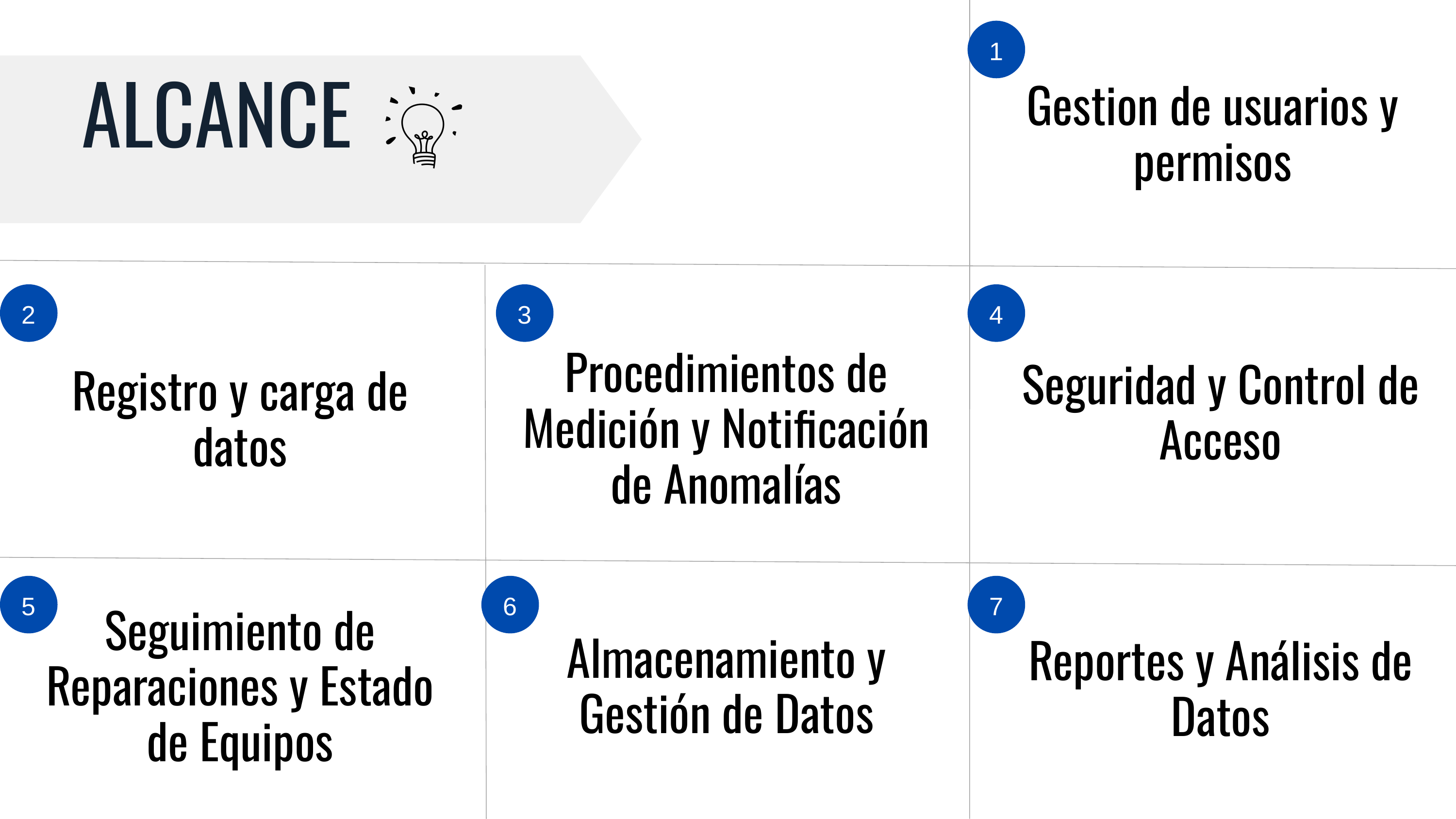

1

ALCANCE
Gestion de usuarios y permisos

2

3

4
Procedimientos de Medición y Notificación de Anomalías

Seguridad y Control de Acceso

Registro y carga de datos

5

6

7
Seguimiento de Reparaciones y Estado de Equipos

Almacenamiento y Gestión de Datos

Reportes y Análisis de Datos